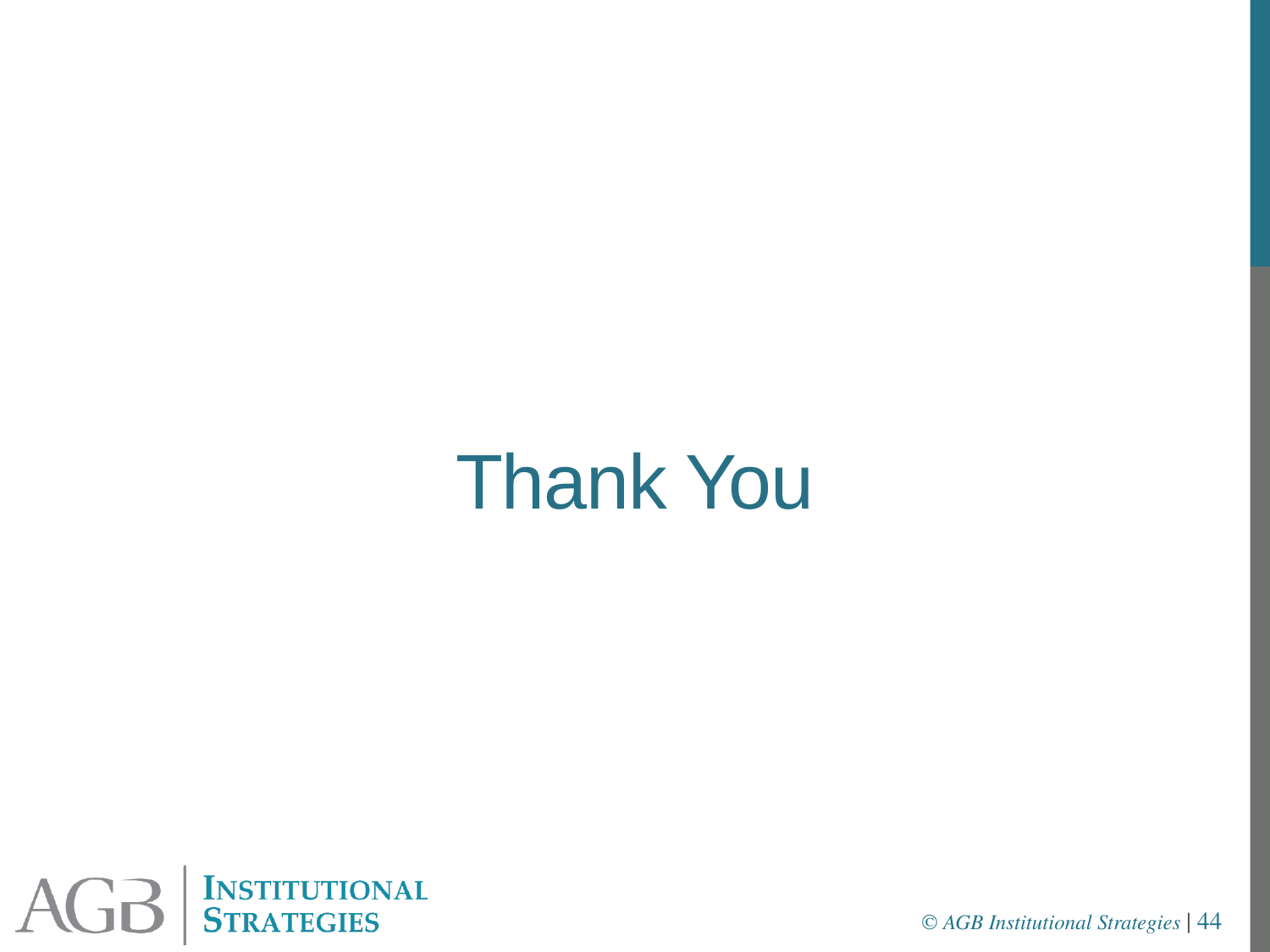

# Thank You
© AGB Institutional Strategies | 44